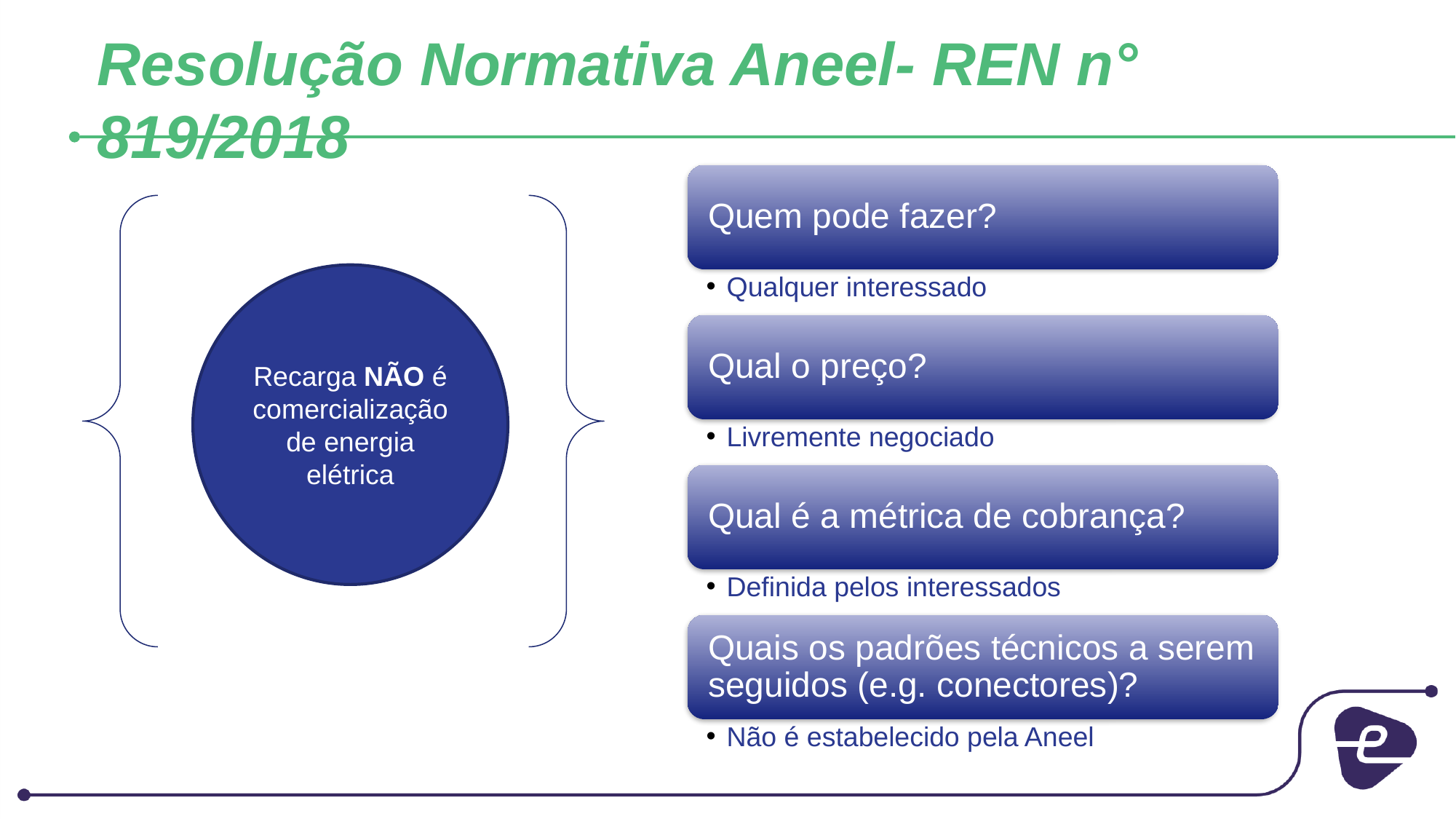

# Resolução Normativa Aneel- REN n° 819/2018
Quem pode fazer?
Qualquer interessado
Qual o preço?
Livremente negociado
Qual é a métrica de cobrança?
Definida pelos interessados
Quais os padrões técnicos a serem seguidos (e.g. conectores)?
Não é estabelecido pela Aneel

Recarga NÃO é comercialização de energia elétrica